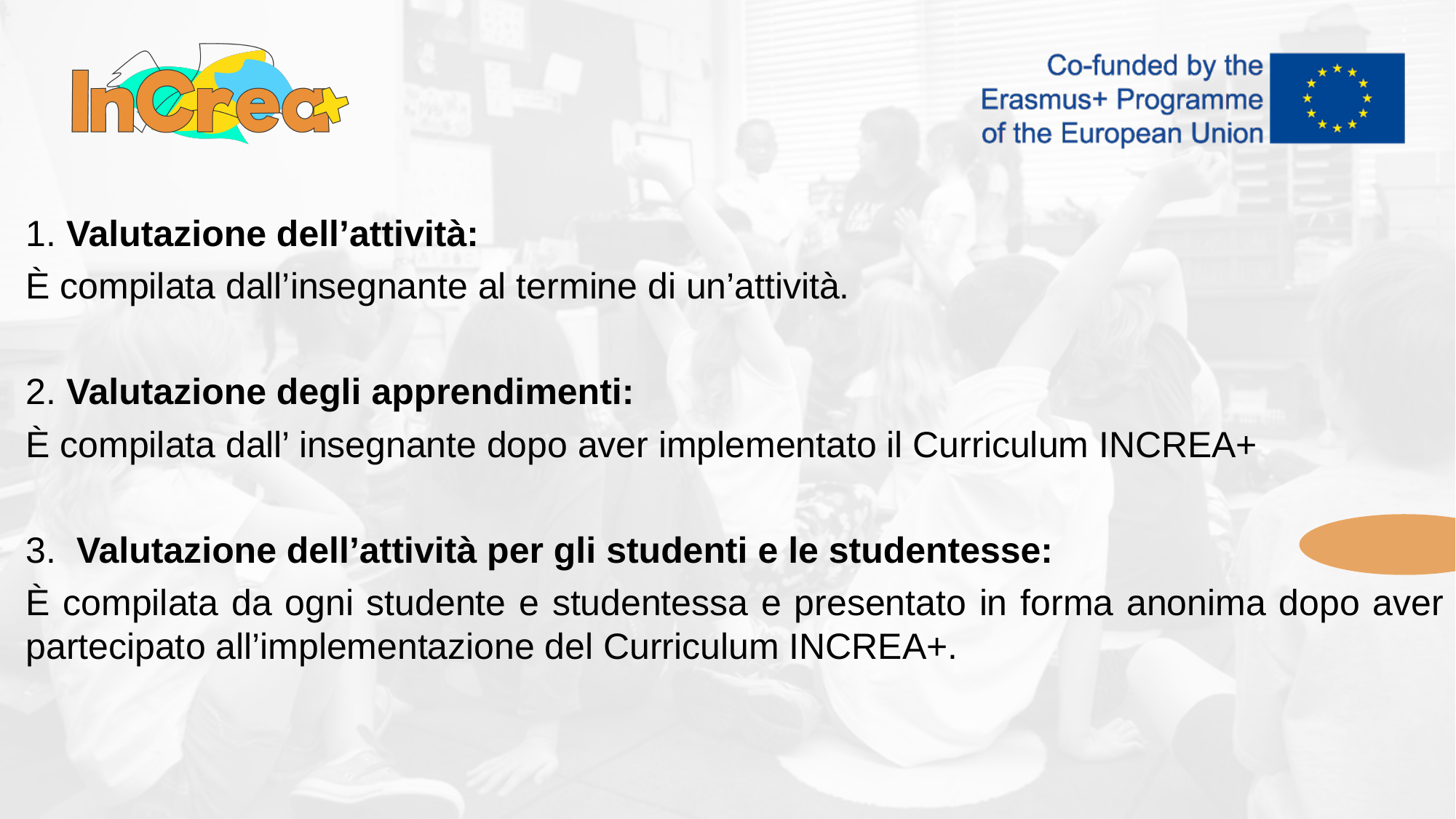

1. Valutazione dell’attività:
È compilata dall’insegnante al termine di un’attività.

2. Valutazione degli apprendimenti:
È compilata dall’ insegnante dopo aver implementato il Curriculum INCREA+

3.  Valutazione dell’attività per gli studenti e le studentesse:
È compilata da ogni studente e studentessa e presentato in forma anonima dopo aver partecipato all’implementazione del Curriculum INCREA+.